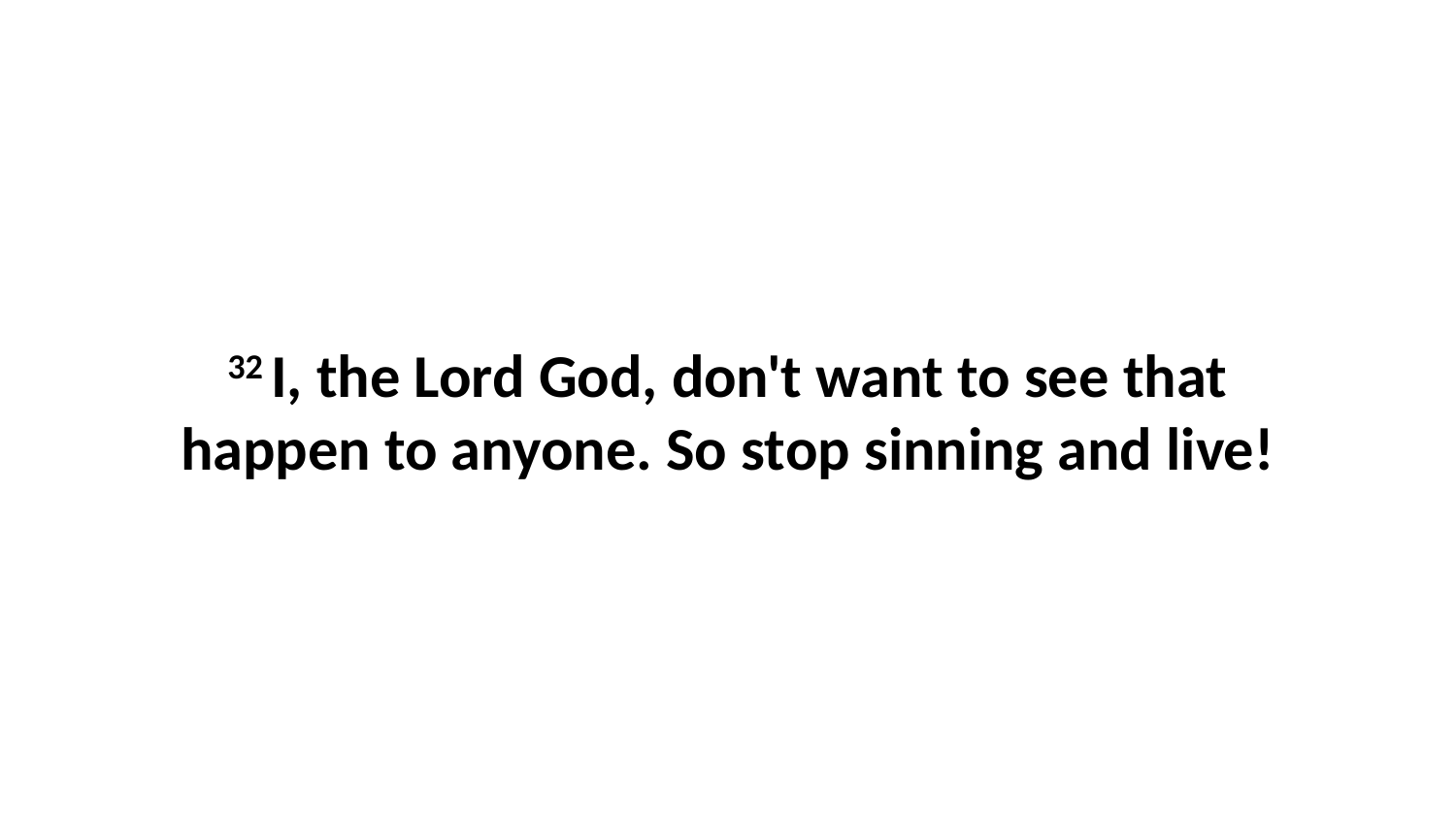

32 I, the Lord God, don't want to see that happen to anyone. So stop sinning and live!